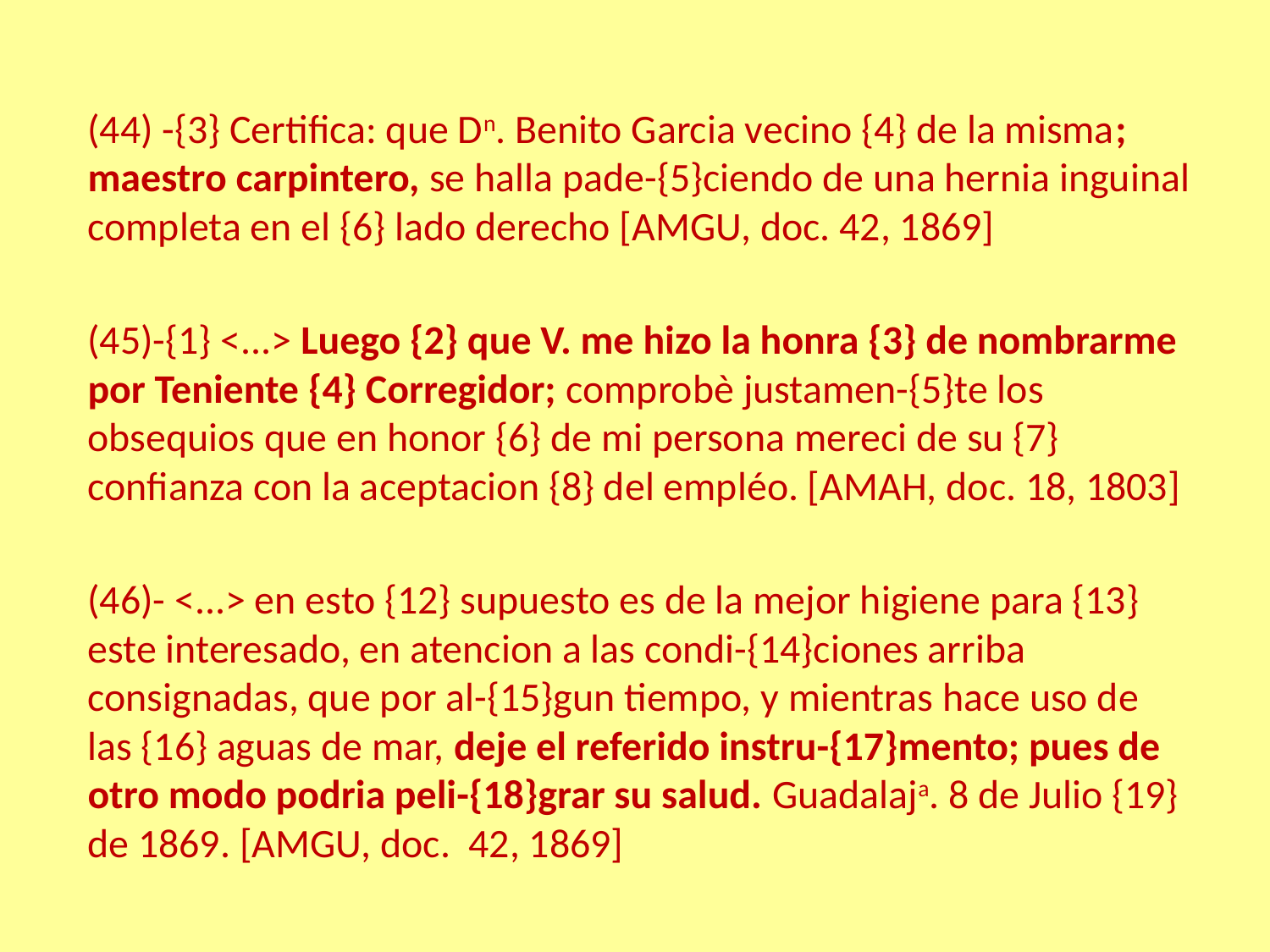

#
(44) -{3} Certifica: que Dn. Benito Garcia vecino {4} de la misma; maestro carpintero, se halla pade-{5}ciendo de una hernia inguinal completa en el {6} lado derecho [AMGU, doc. 42, 1869]

(45)-{1} <...> Luego {2} que V. me hizo la honra {3} de nombrarme por Teniente {4} Corregidor; comprobè justamen-{5}te los obsequios que en honor {6} de mi persona mereci de su {7} confianza con la aceptacion {8} del empléo. [AMAH, doc. 18, 1803]

(46)- <...> en esto {12} supuesto es de la mejor higiene para {13} este interesado, en atencion a las condi-{14}ciones arriba consignadas, que por al-{15}gun tiempo, y mientras hace uso de las {16} aguas de mar, deje el referido instru-{17}mento; pues de otro modo podria peli-{18}grar su salud. Guadalaja. 8 de Julio {19} de 1869. [AMGU, doc.  42, 1869]